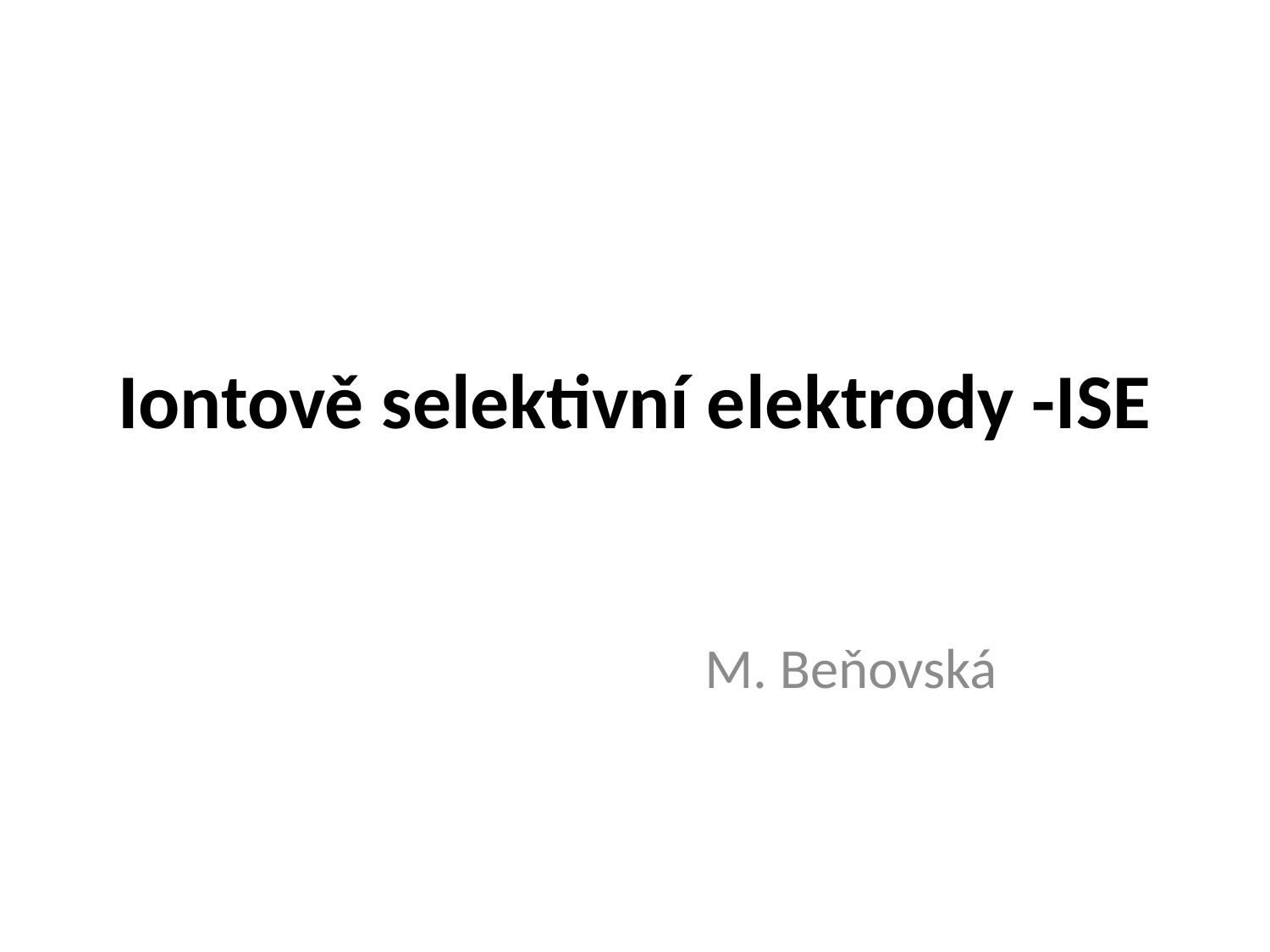

# Iontově selektivní elektrody -ISE
                                  M. Beňovská